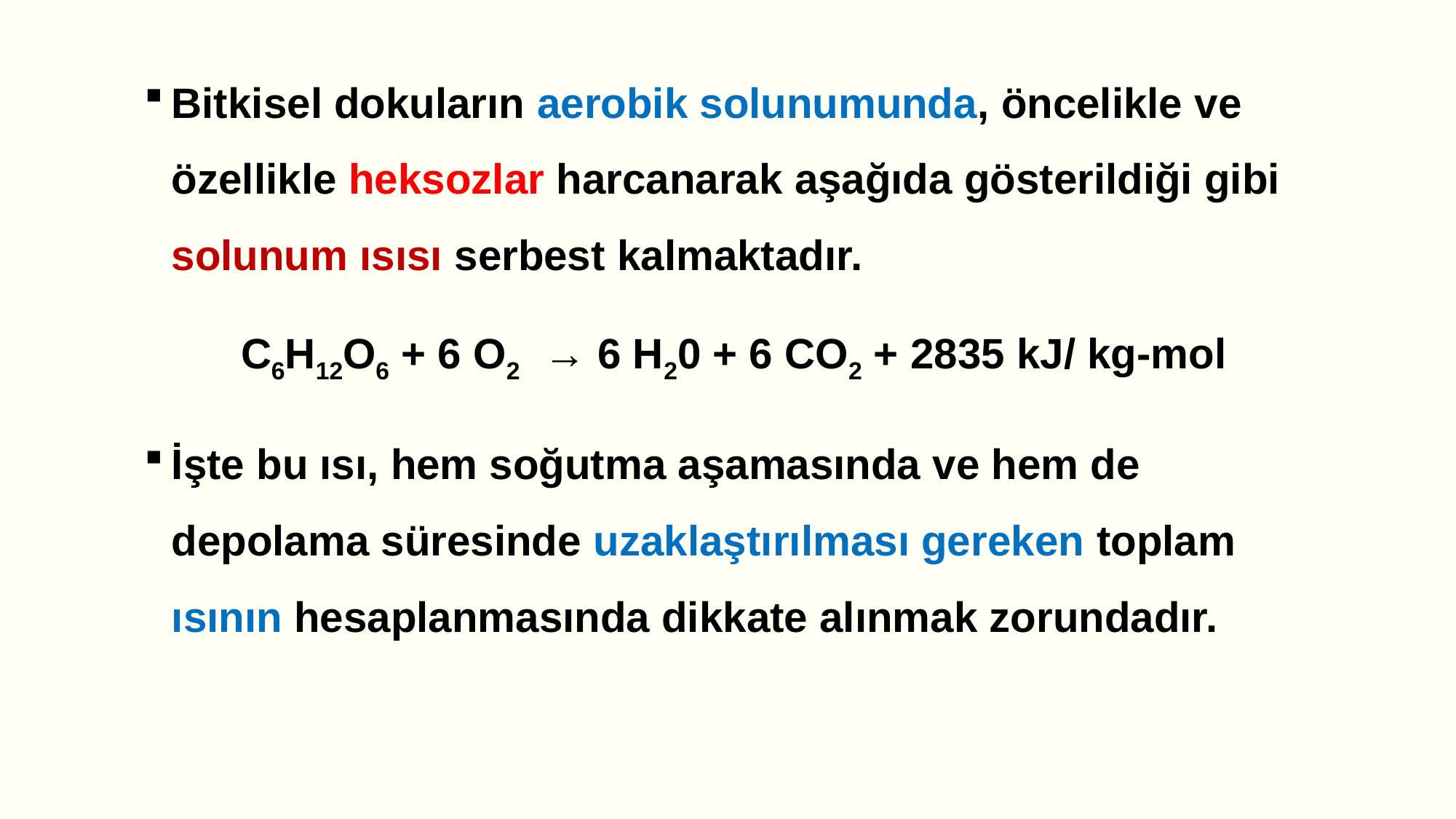

Bitkisel dokuların aerobik solunumunda, öncelikle ve özellikle heksozlar harcanarak aşağıda gösterildiği gibi solunum ısısı serbest kalmaktadır.
C6H12O6 + 6 O2  → 6 H20 + 6 CO2 + 2835 kJ/ kg-mol
İşte bu ısı, hem soğutma aşamasında ve hem de depolama süresinde uzaklaştırılması gereken toplam ısının hesaplanmasında dikkate alınmak zorundadır.